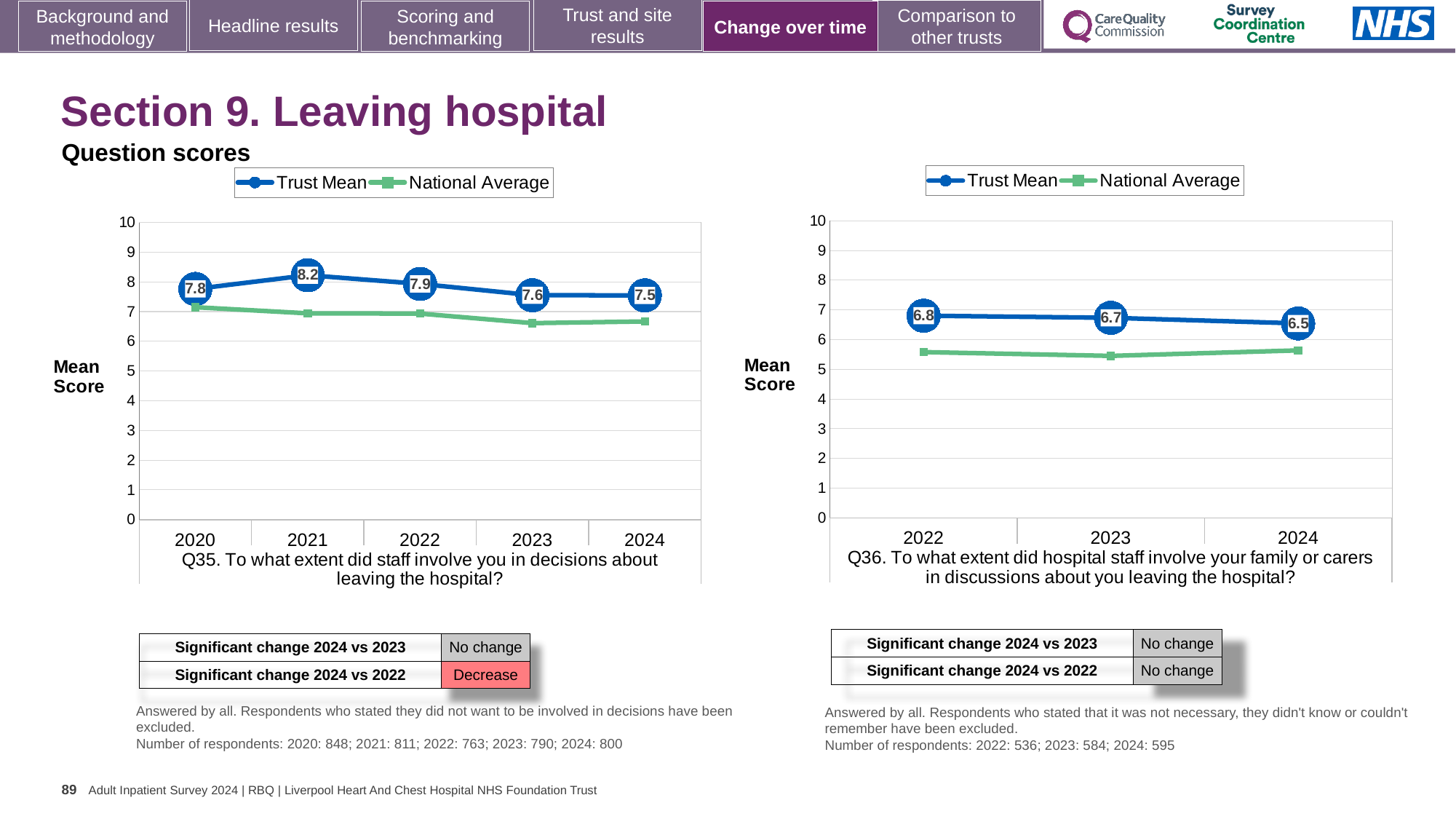

# Section 9. Leaving hospital
Question scores

### Chart

| Category | Trust Mean | National Average |
|---|---|---|
| 2022 | 6.804267977792748 | 5.580055020765087 |
| 2023 | 6.733506426701834 | 5.451676179215576 |
| 2024 | 6.545710078201786 | 5.636999691765052 |

### Chart

| Category | Trust Mean | National Average |
|---|---|---|
| 2020 | 7.762426493945092 | 7.147980493225688 |
| 2021 | 8.225851182920797 | 6.942881082282427 |
| 2022 | 7.933636969304973 | 6.934191277792261 |
| 2023 | 7.55109052596293 | 6.61286261178177 |
| 2024 | 7.547453757426275 | 6.668295380326844 |
| Significant change 2024 vs 2023 | No change |
| --- | --- |
| Significant change 2024 vs 2022 | No change |
| Significant change 2024 vs 2023 | No change |
| --- | --- |
| Significant change 2024 vs 2022 | Decrease |
Answered by all. Respondents who stated they did not want to be involved in decisions have been excluded.
Number of respondents: 2020: 848; 2021: 811; 2022: 763; 2023: 790; 2024: 800

Answered by all. Respondents who stated that it was not necessary, they didn't know or couldn't remember have been excluded.
Number of respondents: 2022: 536; 2023: 584; 2024: 595

89